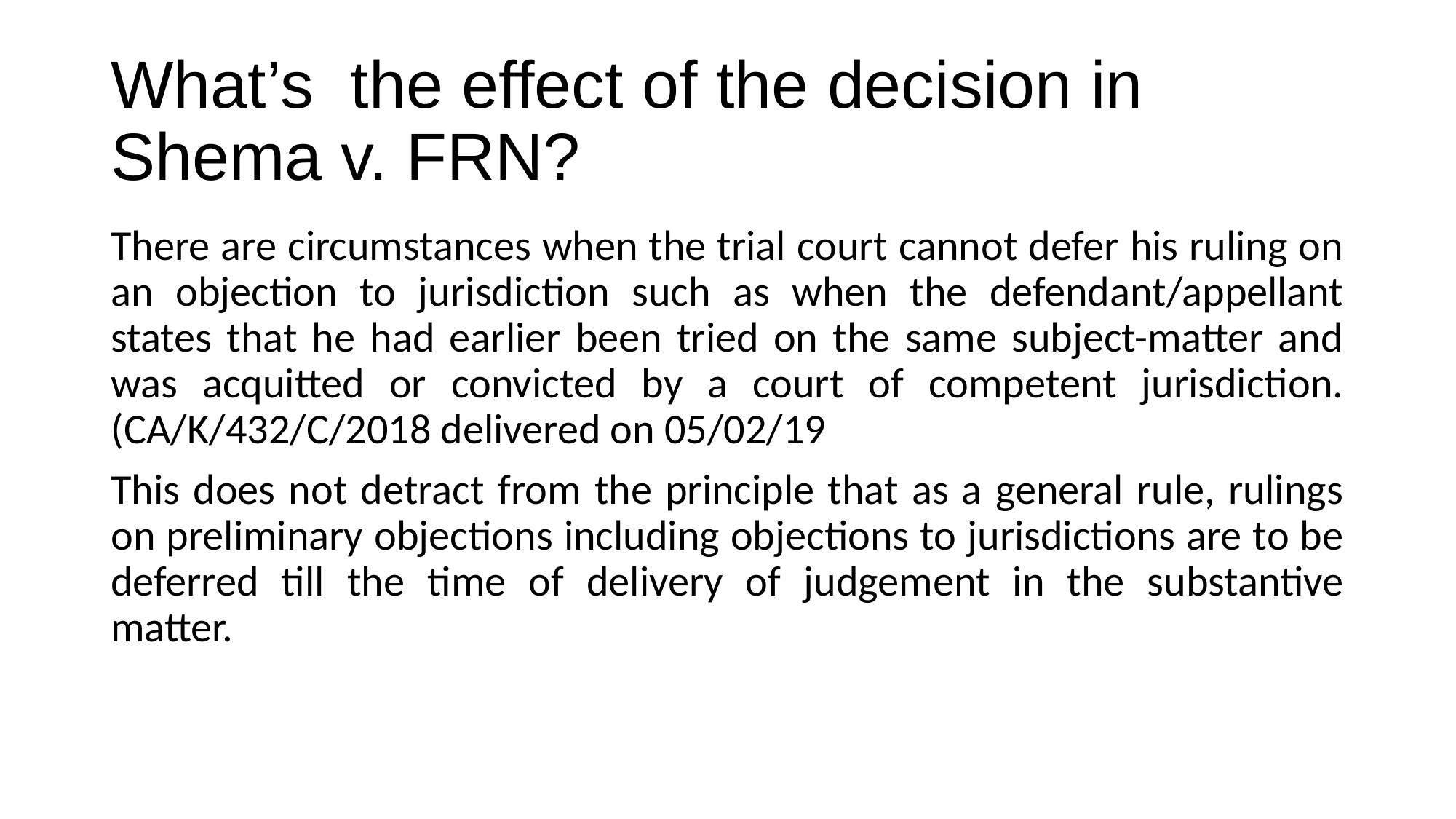

# What’s  the effect of the decision in Shema v. FRN?
There are circumstances when the trial court cannot defer his ruling on an objection to jurisdiction such as when the defendant/appellant states that he had earlier been tried on the same subject-matter and was acquitted or convicted by a court of competent jurisdiction. (CA/K/432/C/2018 delivered on 05/02/19
This does not detract from the principle that as a general rule, rulings on preliminary objections including objections to jurisdictions are to be deferred till the time of delivery of judgement in the substantive matter.